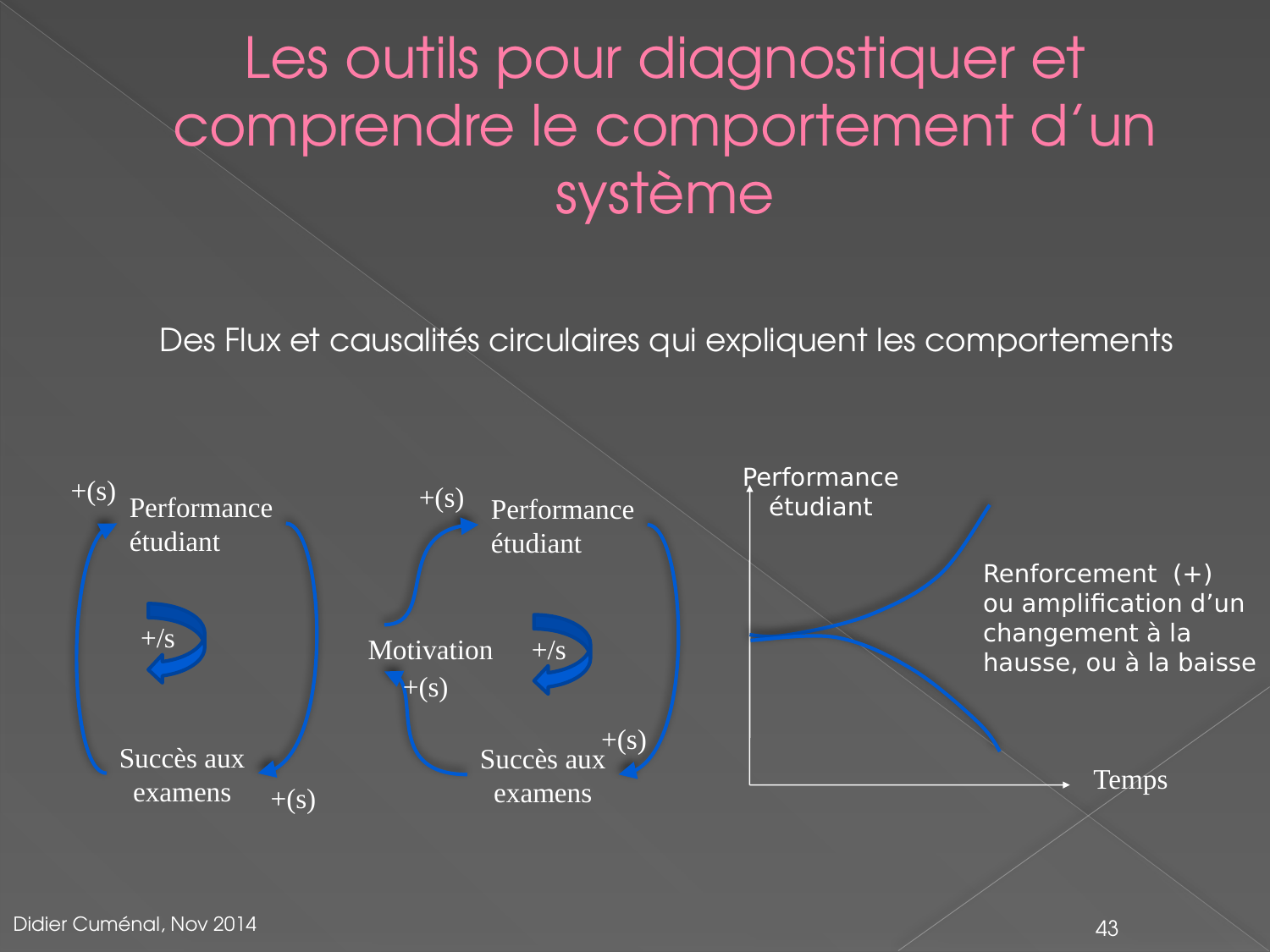

Les outils pour diagnostiquer et comprendre le comportement d’un système
Des Flux et causalités circulaires qui expliquent les comportements
Performance
étudiant
+(s)
+(s)
Performance
étudiant
Performance
étudiant

Renforcement  (+)
ou amplification d’un
changement à la
hausse, ou à la baisse

+/s

Motivation
+/s

+(s)
+(s)
Succès aux
examens
Succès aux
examens
Temps
+(s)

43